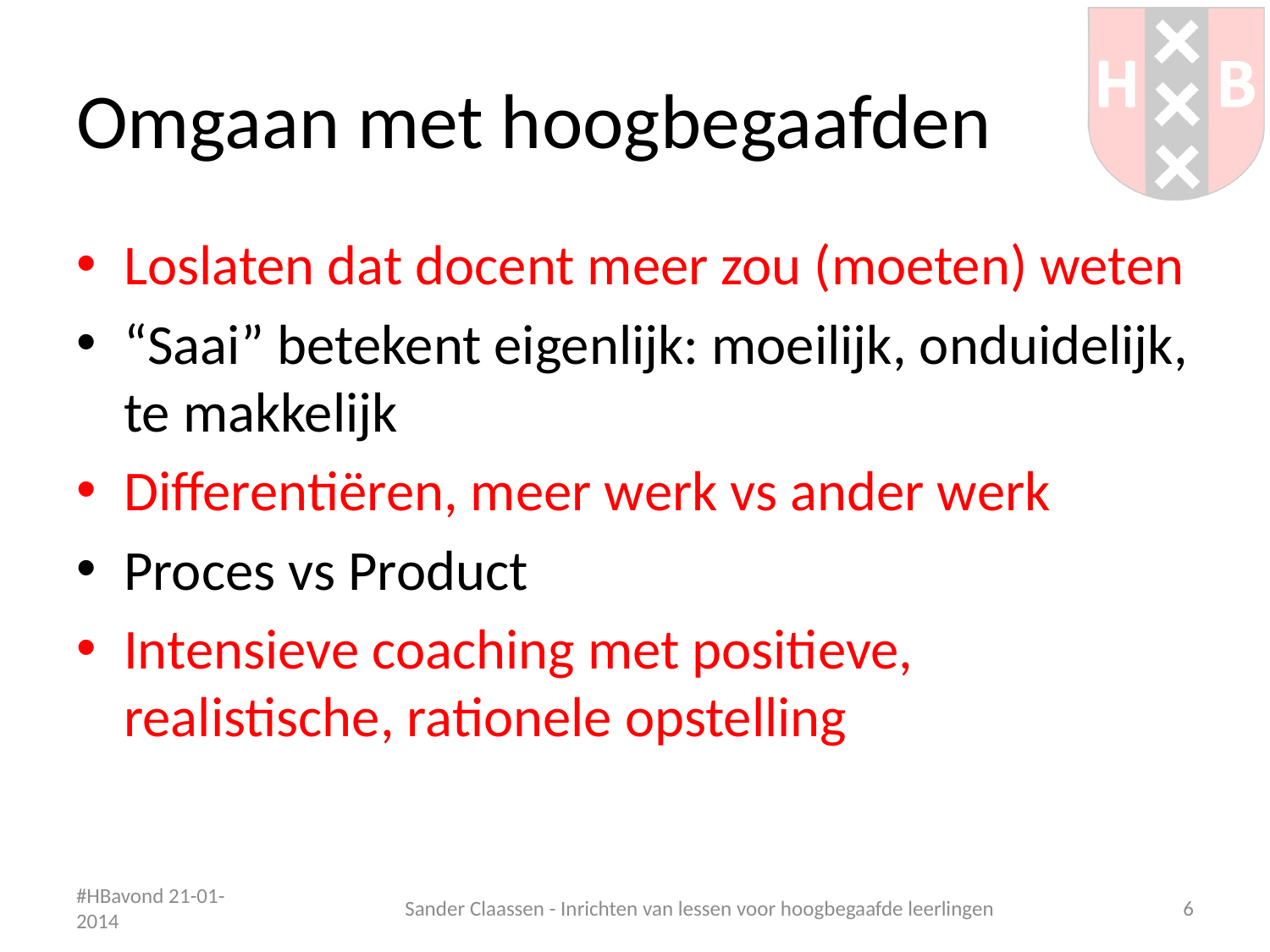

# Omgaan met hoogbegaafden
Loslaten dat docent meer zou (moeten) weten
“Saai” betekent eigenlijk: moeilijk, onduidelijk, te makkelijk
Differentiëren, meer werk vs ander werk
Proces vs Product
Intensieve coaching met positieve, realistische, rationele opstelling
#HBavond 21-01-2014
Sander Claassen - Inrichten van lessen voor hoogbegaafde leerlingen
6